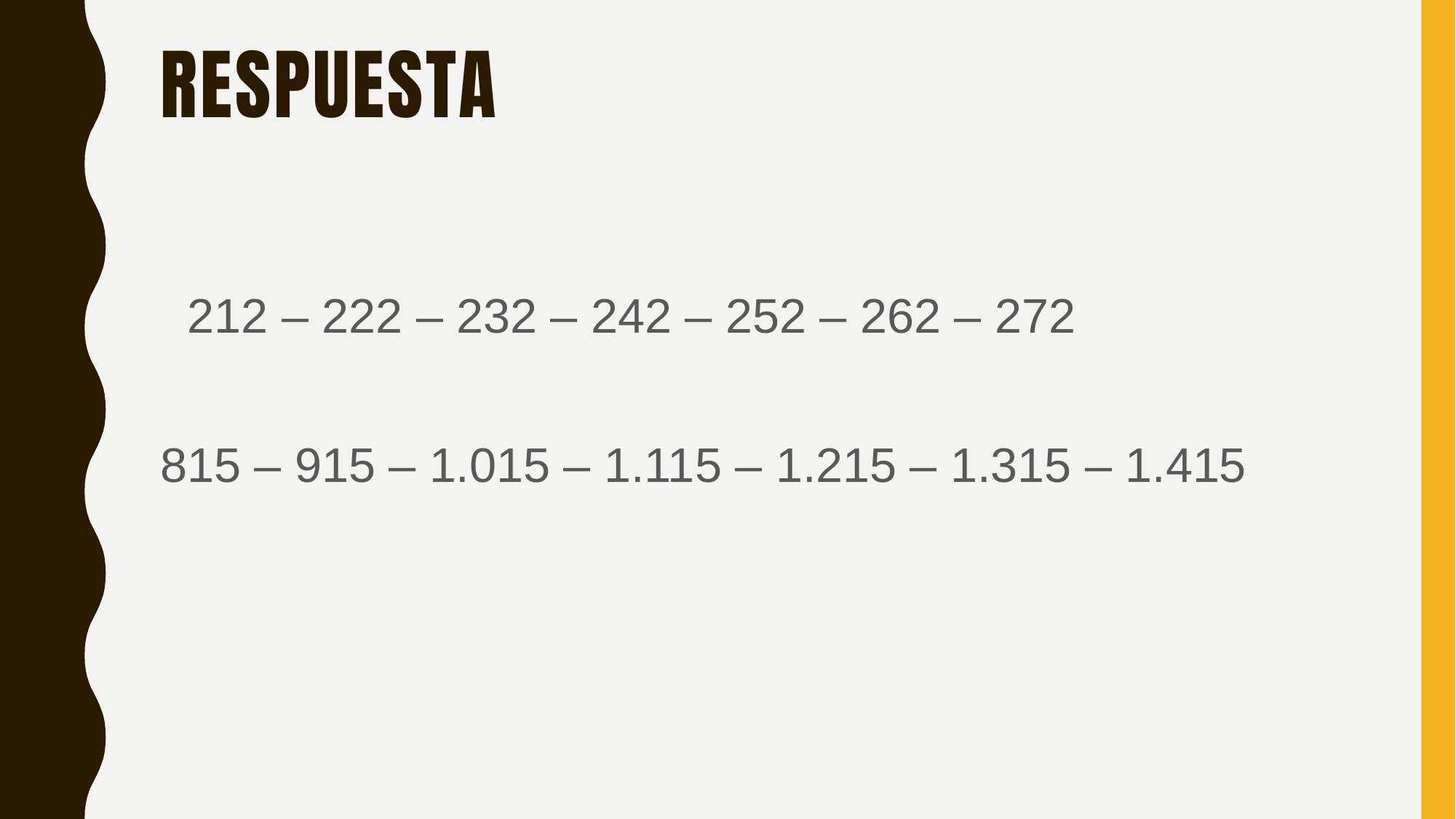

# Respuesta
   212 – 222 – 232 – 242 – 252 – 262 – 272

815 – 915 – 1.015 – 1.115 – 1.215 – 1.315 – 1.415